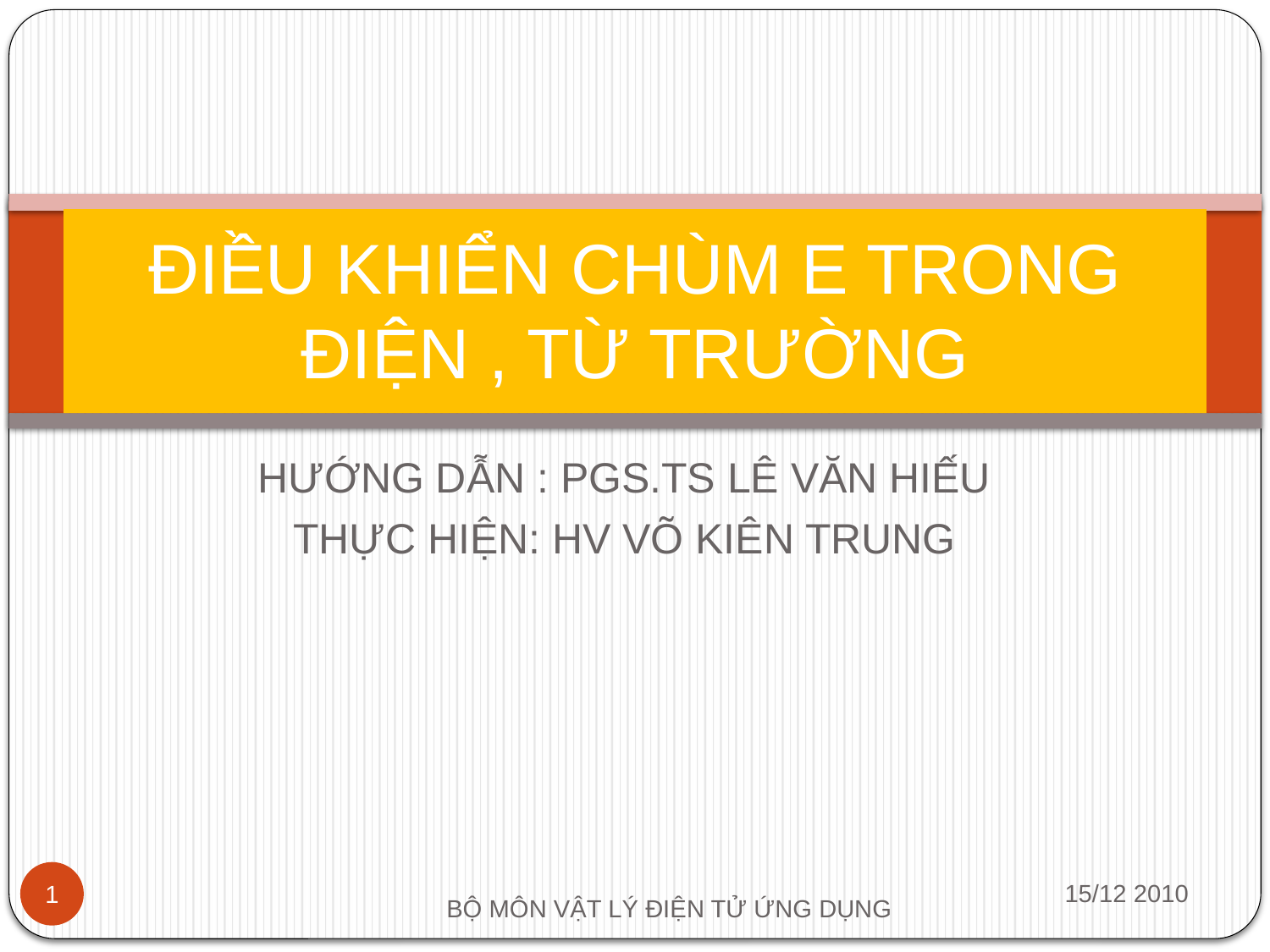

# ĐIỀU KHIỂN CHÙM E TRONG ĐIỆN , TỪ TRƯỜNG
HƯỚNG DẪN : PGS.TS LÊ VĂN HIẾU
THỰC HIỆN: HV VÕ KIÊN TRUNG
15/12 2010
1
BỘ MÔN VẬT LÝ ĐIỆN TỬ ỨNG DỤNG